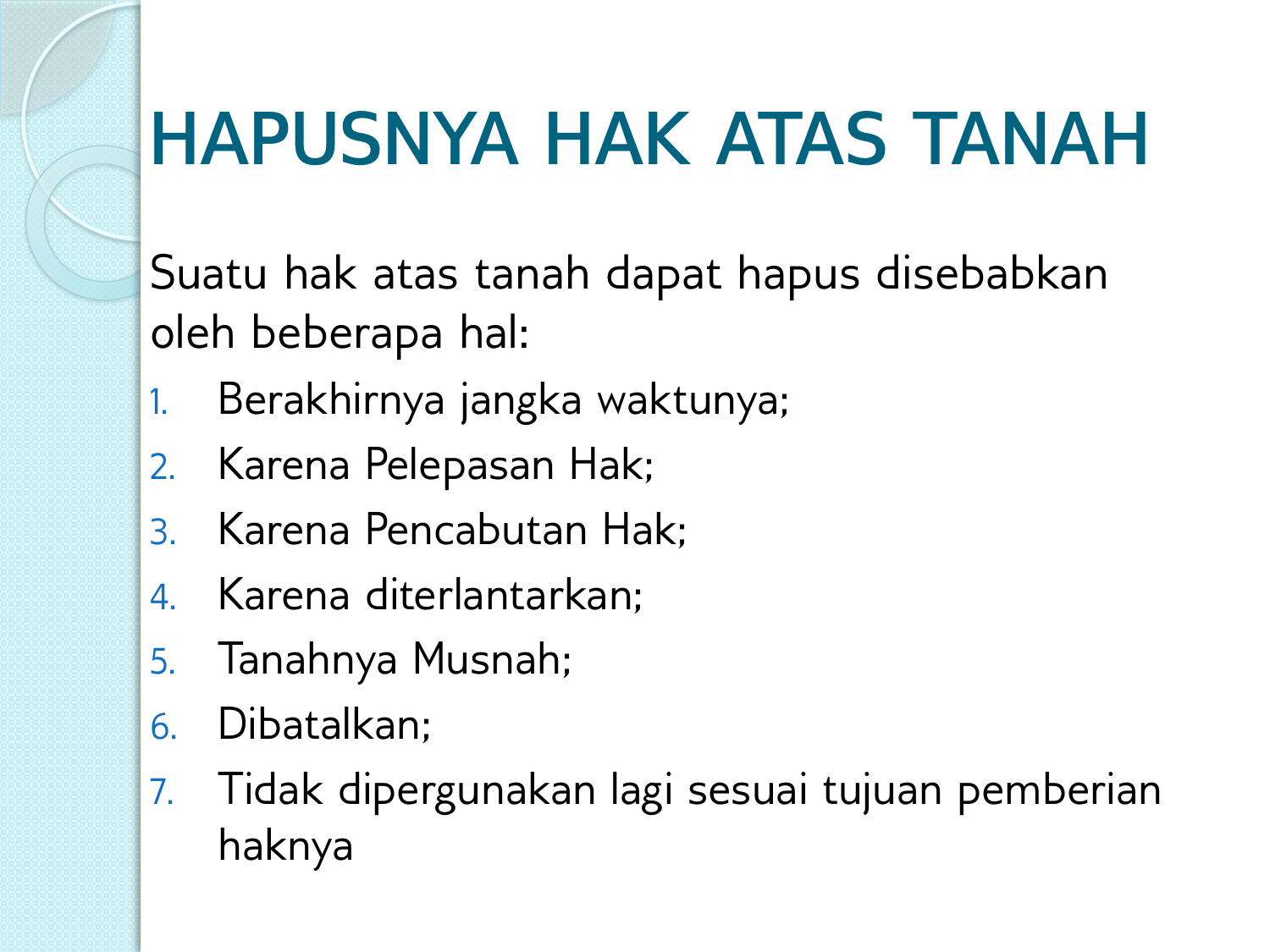

# HAPUSNYA HAK ATAS TANAH
Suatu hak atas tanah dapat hapus disebabkan oleh beberapa hal:
Berakhirnya jangka waktunya;
Karena Pelepasan Hak;
Karena Pencabutan Hak;
Karena diterlantarkan;
Tanahnya Musnah;
Dibatalkan;
Tidak dipergunakan lagi sesuai tujuan pemberian haknya